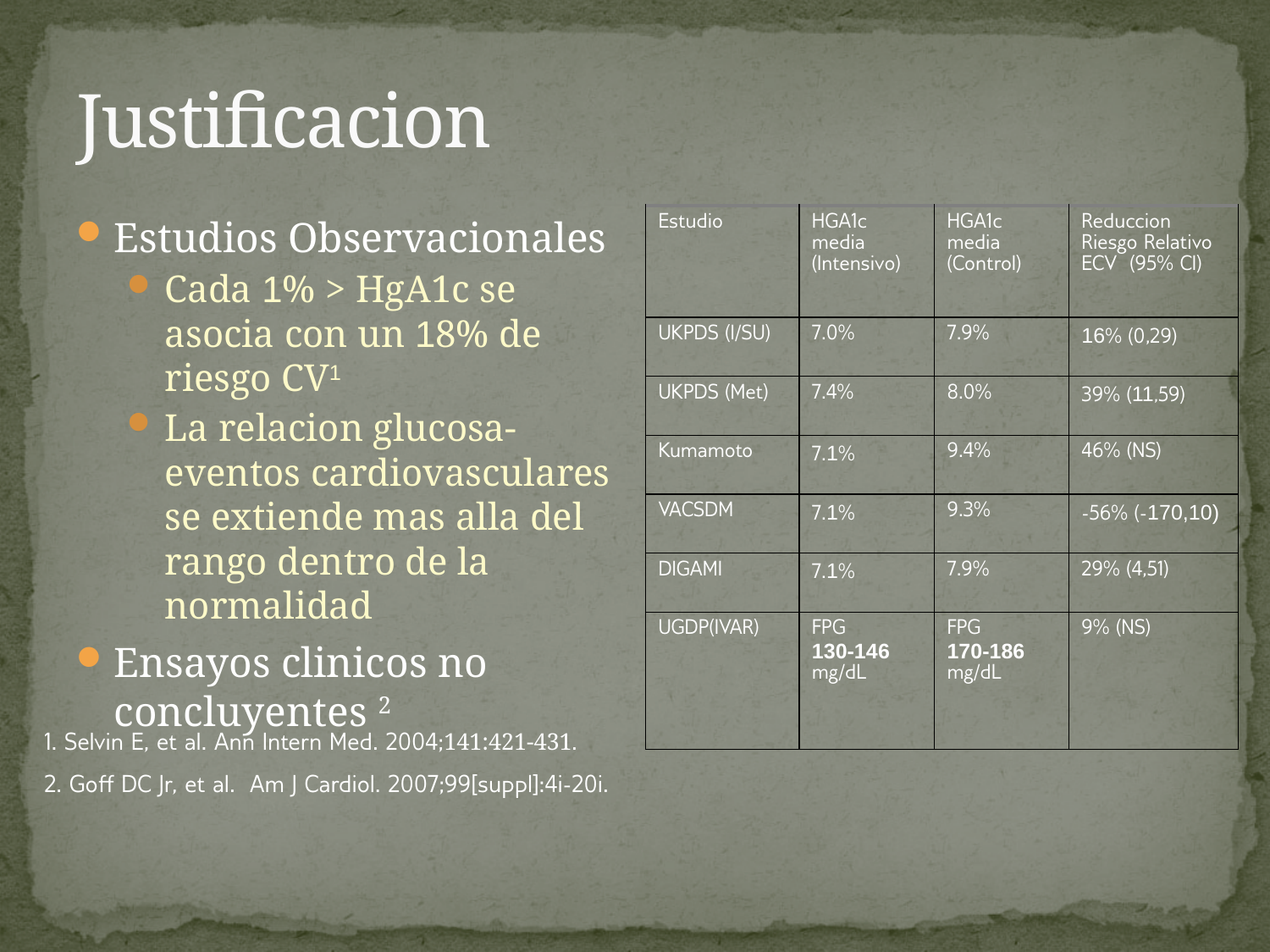

# Justificacion
Estudios Observacionales
Cada 1% > HgA1c se asocia con un 18% de riesgo CV1
La relacion glucosa-eventos cardiovasculares se extiende mas alla del rango dentro de la normalidad
Ensayos clinicos no concluyentes 2
| Estudio | HGA1c media (Intensivo) | HGA1c media (Control) | Reduccion Riesgo Relativo ECV (95% CI) |
| --- | --- | --- | --- |
| UKPDS (I/SU) | 7.0% | 7.9% | 16% (0,29) |
| UKPDS (Met) | 7.4% | 8.0% | 39% (11,59) |
| Kumamoto | 7.1% | 9.4% | 46% (NS) |
| VACSDM | 7.1% | 9.3% | -56% (-170,10) |
| DIGAMI | 7.1% | 7.9% | 29% (4,51) |
| UGDP(IVAR) | FPG 130-146 mg/dL | FPG 170-186 mg/dL | 9% (NS) |
1. Selvin E, et al. Ann Intern Med. 2004;141:421-431.
2. Goff DC Jr, et al.  Am J Cardiol. 2007;99[suppl]:4i-20i.